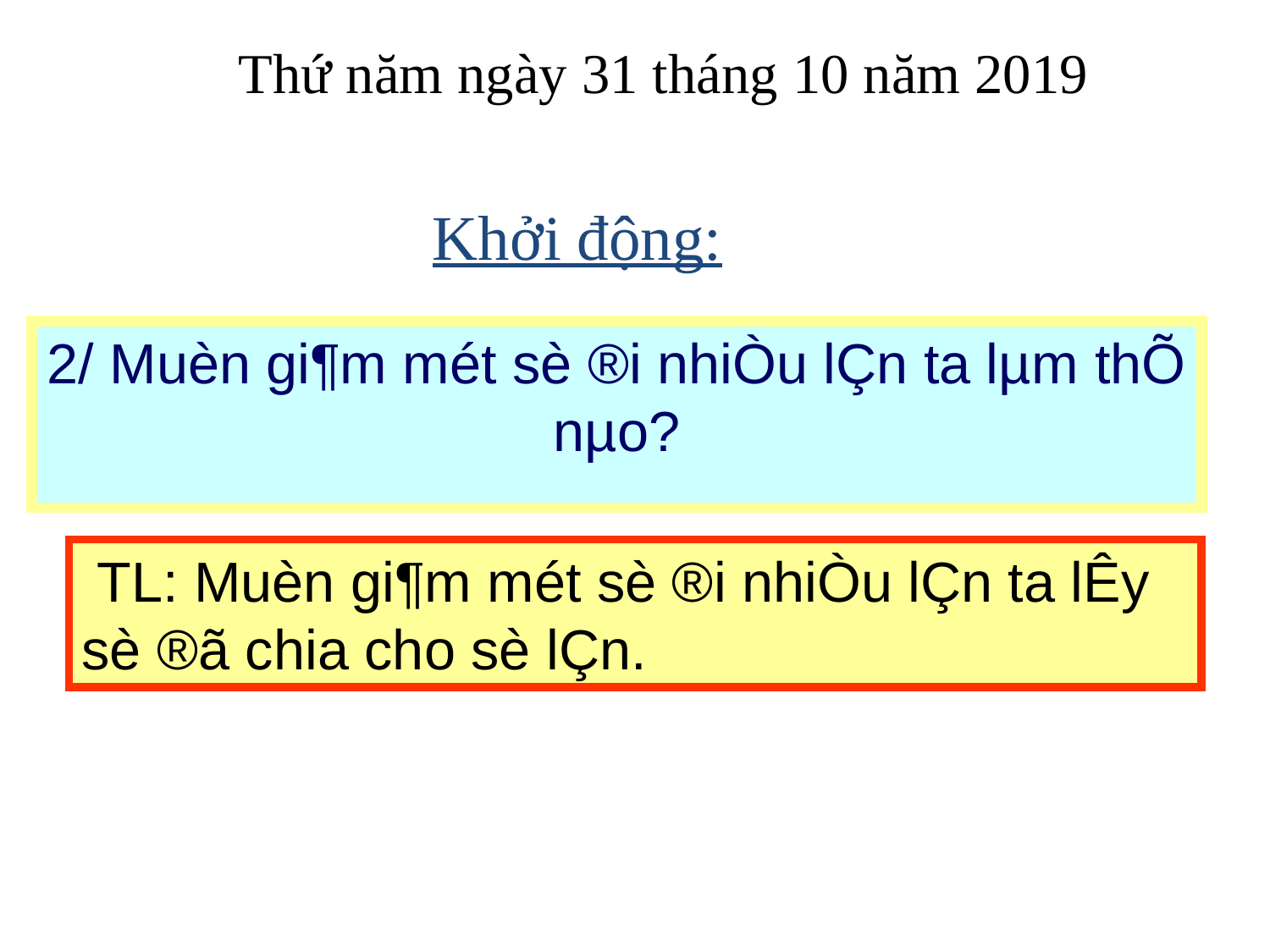

Thứ năm ngày 31 tháng 10 năm 2019
                    Khởi động:
2/ Muèn gi¶m mét sè ®i nhiÒu lÇn ta lµm­ thÕ nµo?
 TL: Muèn gi¶m mét sè ®i nhiÒu lÇn ta lÊy sè ®ã chia cho sè lÇn.